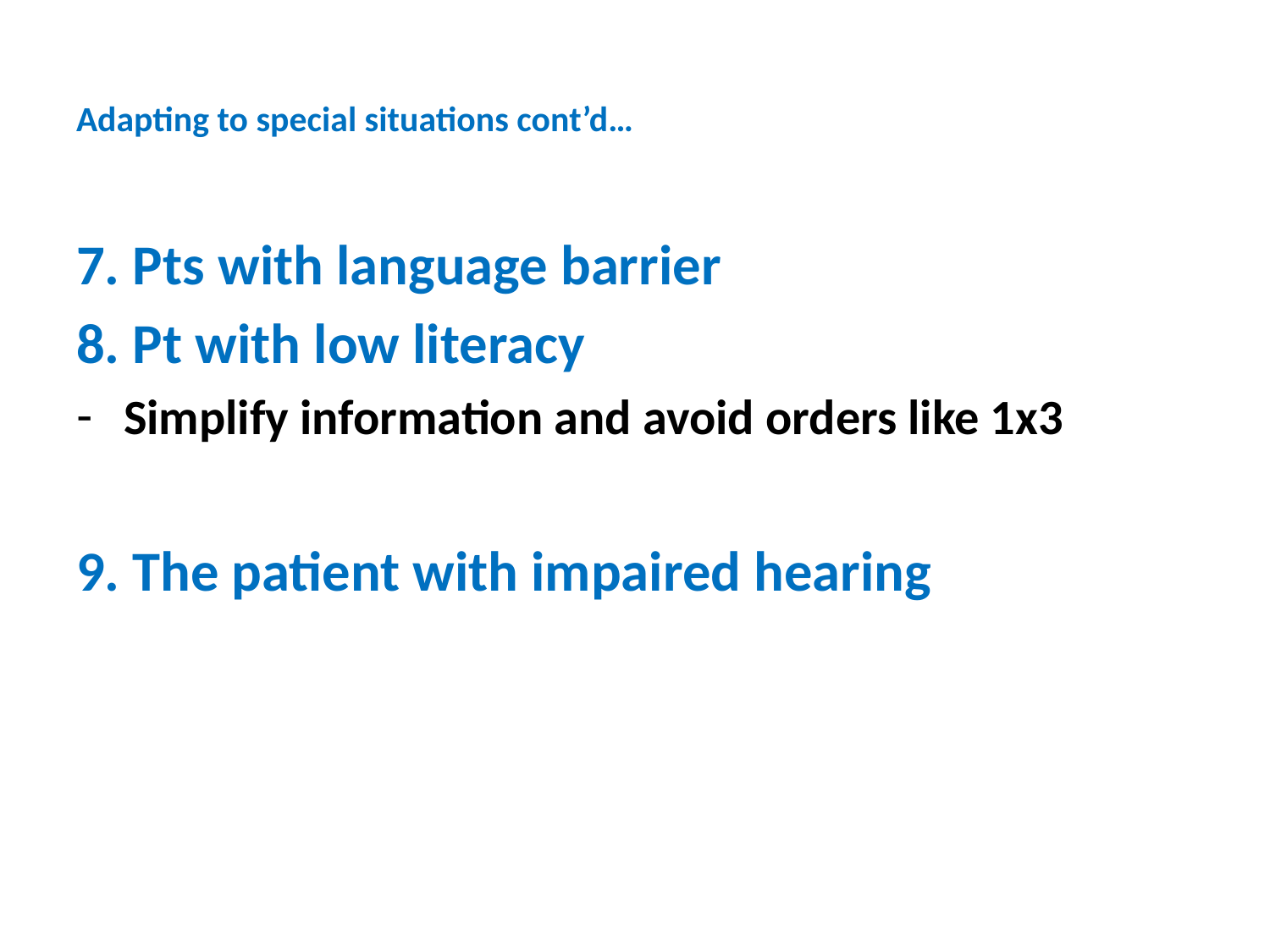

# Adapting to special situations cont’d…
7. Pts with language barrier
8. Pt with low literacy
Simplify information and avoid orders like 1x3

9. The patient with impaired hearing